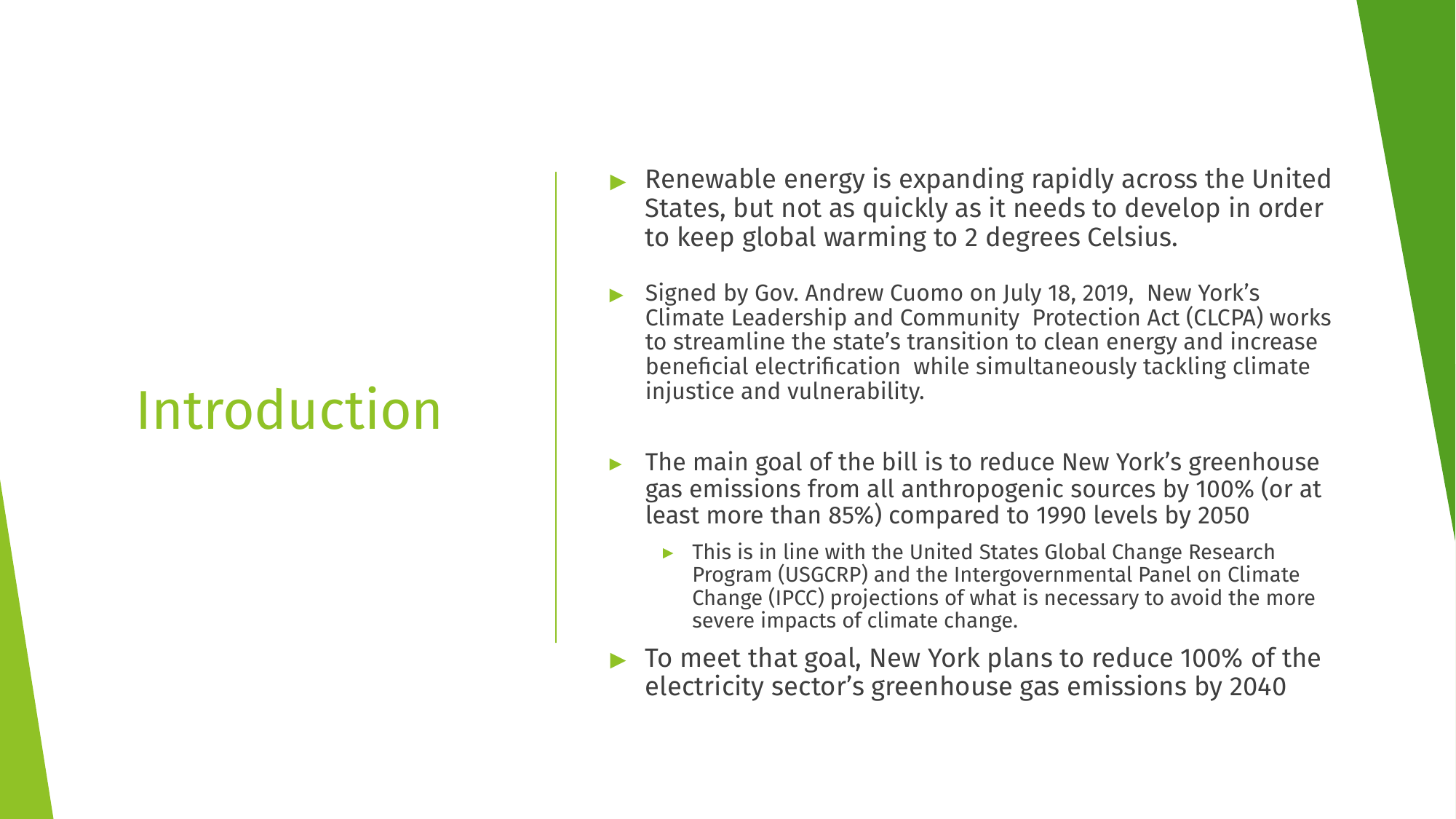

# Introduction
Renewable energy is expanding rapidly across the United States, but not as quickly as it needs to develop in order to keep global warming to 2 degrees Celsius.

Signed by Gov. Andrew Cuomo on July 18, 2019,  New York’s Climate Leadership and Community  Protection Act (CLCPA) works to streamline the state’s transition to clean energy and increase beneficial electrification  while simultaneously tackling climate injustice and vulnerability.

The main goal of the bill is to reduce New York’s greenhouse gas emissions from all anthropogenic sources by 100% (or at least more than 85%) compared to 1990 levels by 2050
This is in line with the United States Global Change Research Program (USGCRP) and the Intergovernmental Panel on Climate Change (IPCC) projections of what is necessary to avoid the more severe impacts of climate change.
To meet that goal, New York plans to reduce 100% of the electricity sector’s greenhouse gas emissions by 2040